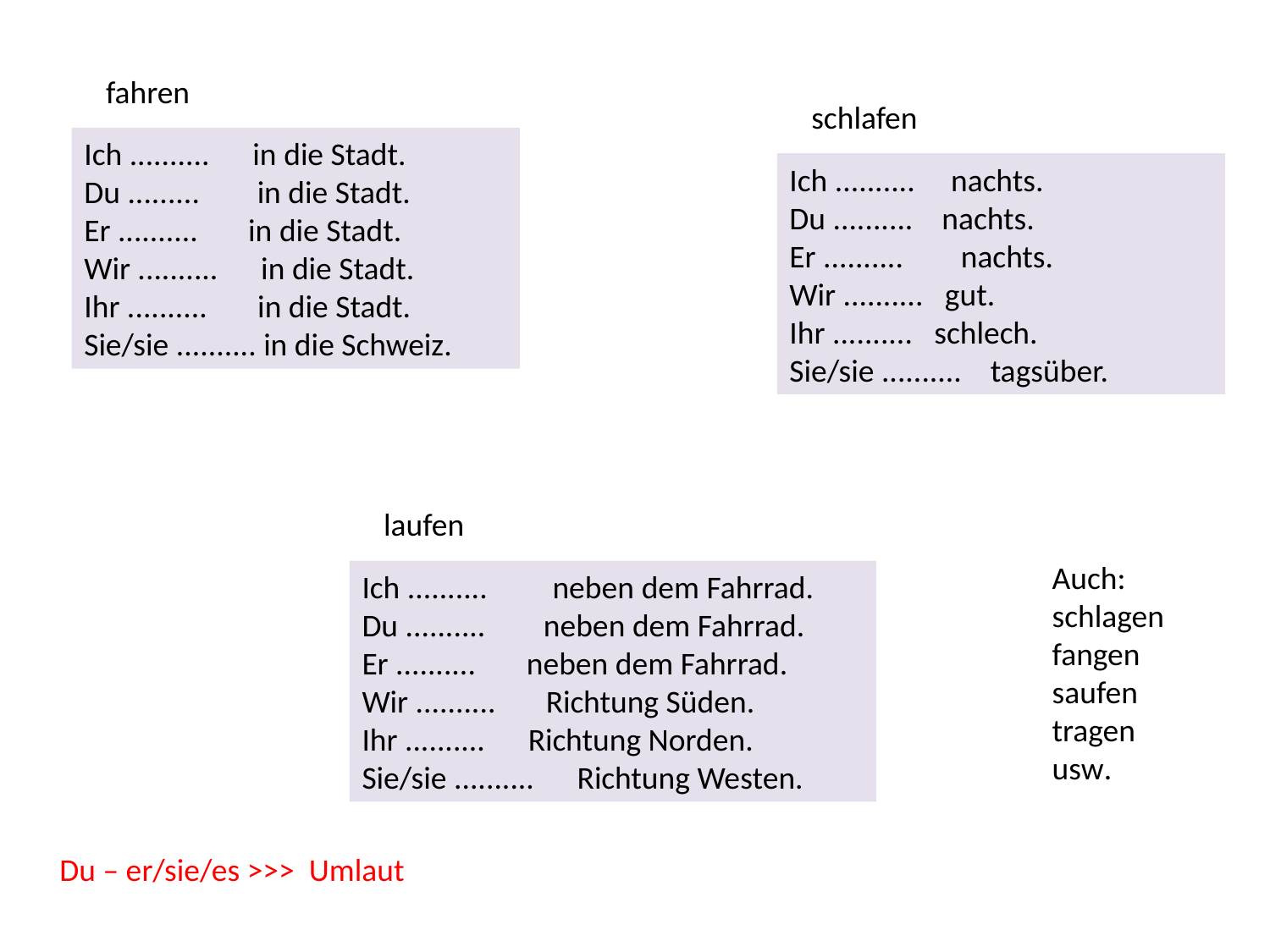

fahren
schlafen
Ich ..........      in die Stadt.
Du .........        in die Stadt.
Er ..........       in die Stadt.
Wir ..........      in die Stadt.
Ihr ..........       in die Stadt.
Sie/sie .......... in die Schweiz.
Ich ..........     nachts.
Du ..........    nachts.
Er ..........        nachts.
Wir ..........   gut.
Ihr ..........   schlech.
Sie/sie ..........    tagsüber.
laufen
Auch:
schlagen
fangen
saufen
tragen
usw.
Ich ..........         neben dem Fahrrad.
Du ..........        neben dem Fahrrad.
Er ..........       neben dem Fahrrad.
Wir ..........       Richtung Süden.
Ihr ..........      Richtung Norden.
Sie/sie ..........      Richtung Westen.
Du – er/sie/es >>>  Umlaut